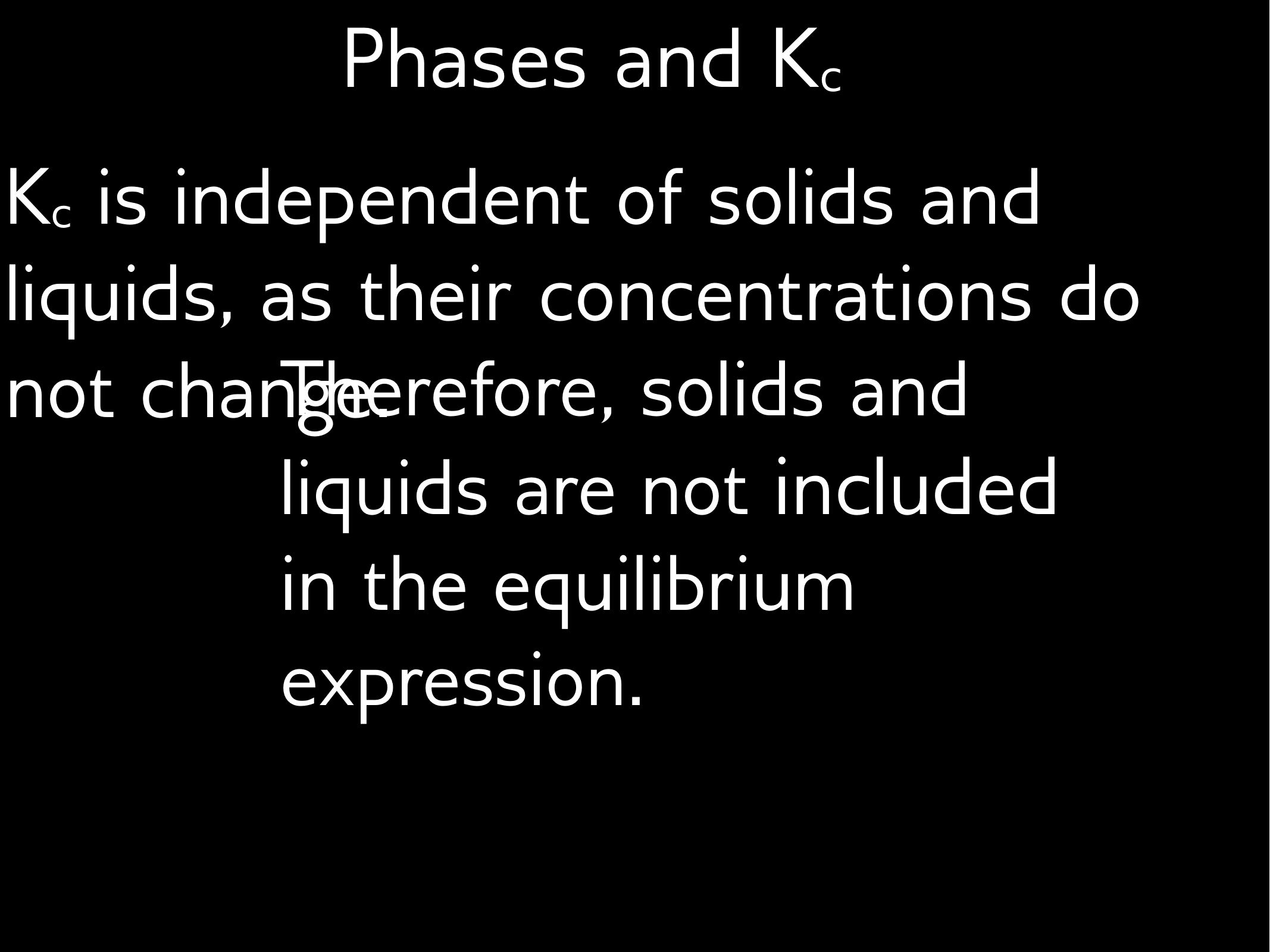

Phases and Kc
Kc is independent of solids and liquids, as their concentrations do not change.
Therefore, solids and liquids are not included in the equilibrium expression.